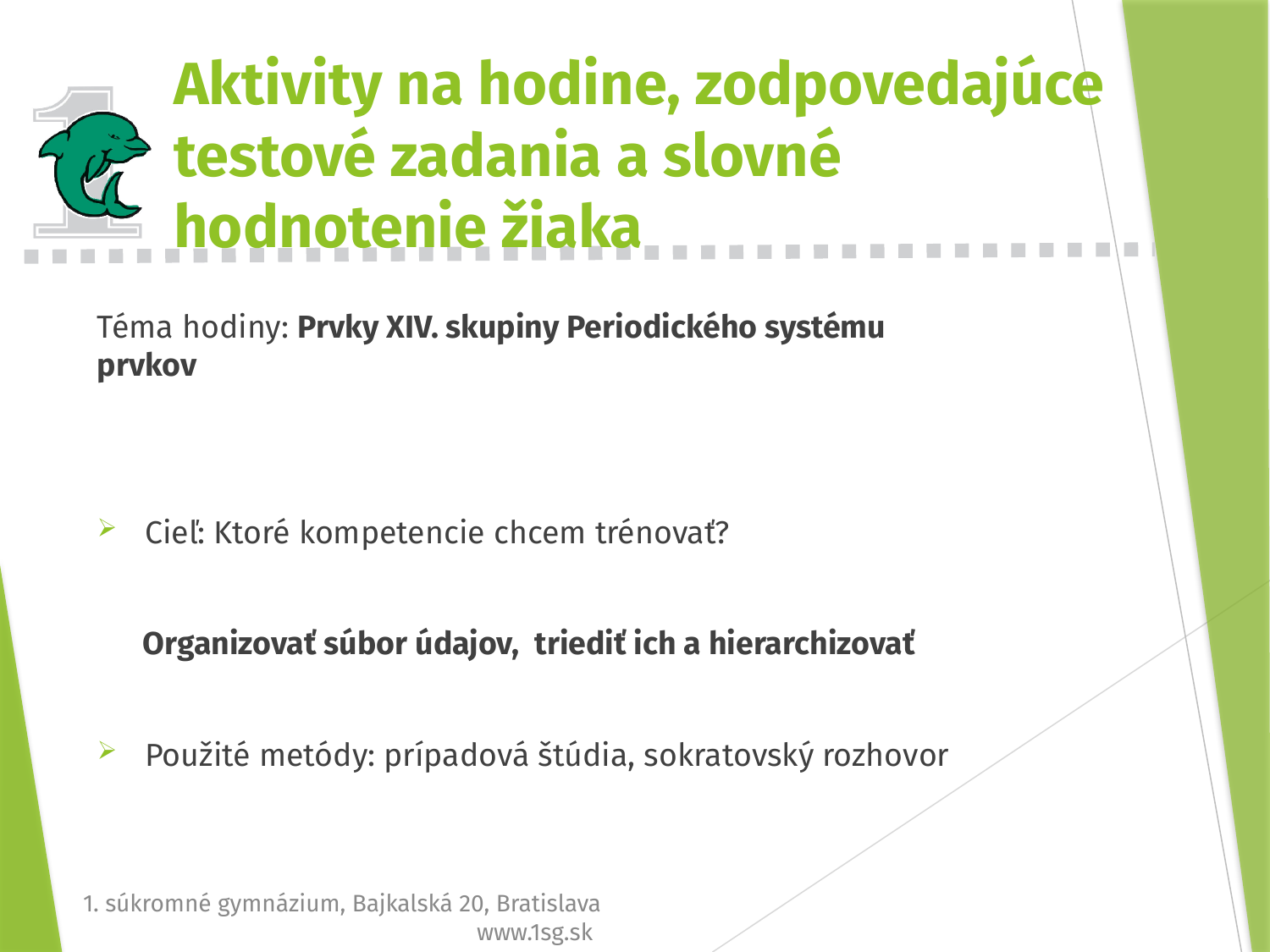

# Aktivity na hodine, zodpovedajúce  testové zadania a slovné hodnotenie žiaka
Téma hodiny: Prvky XIV. skupiny Periodického systému prvkov

Cieľ: Ktoré kompetencie chcem trénovať?

      Organizovať súbor údajov,  triediť ich a hierarchizovať

Použité metódy: prípadová štúdia, sokratovský rozhovor